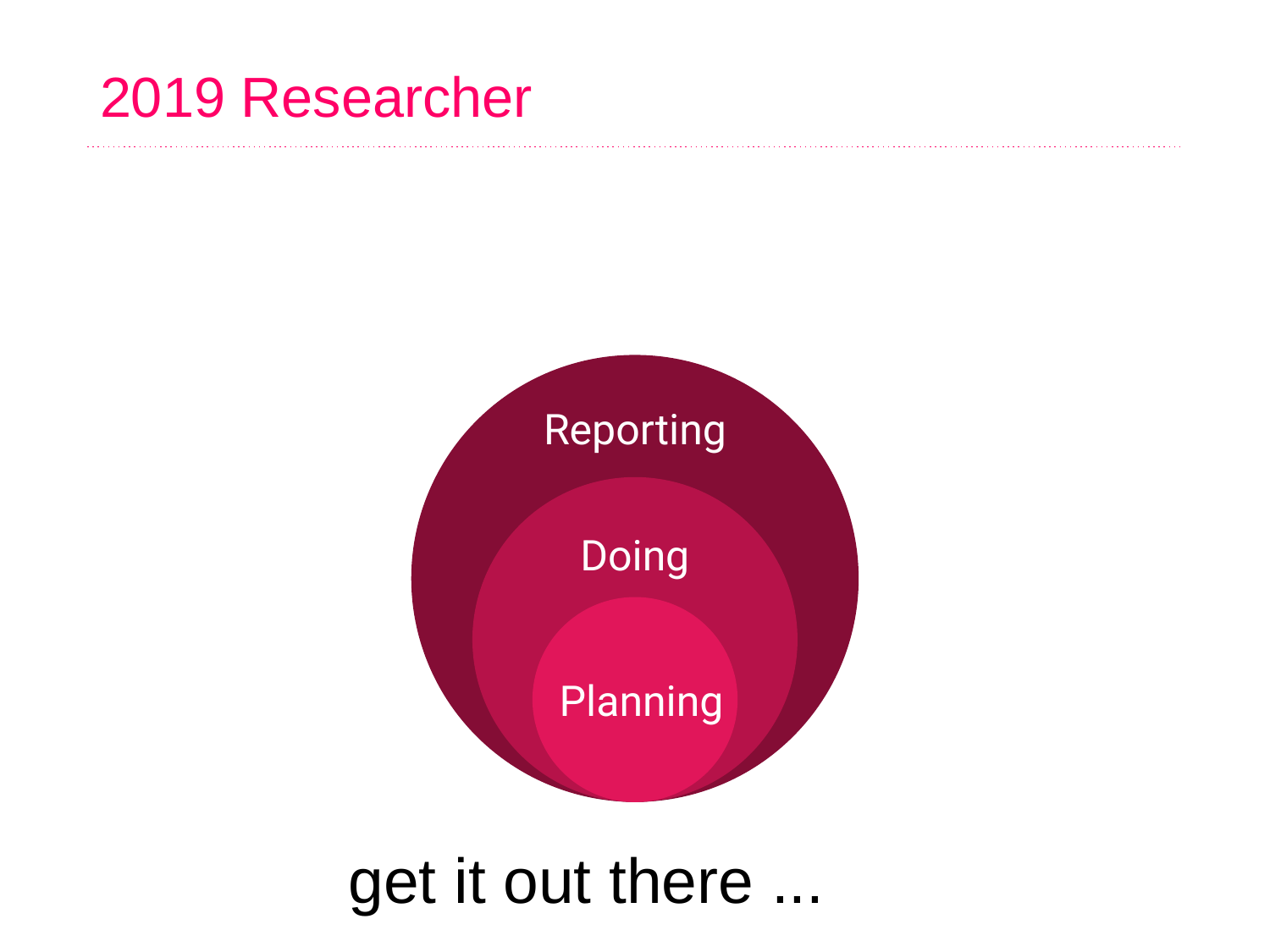

# 2019 Researcher

Reporting

Doing

Planning
get it out there ...